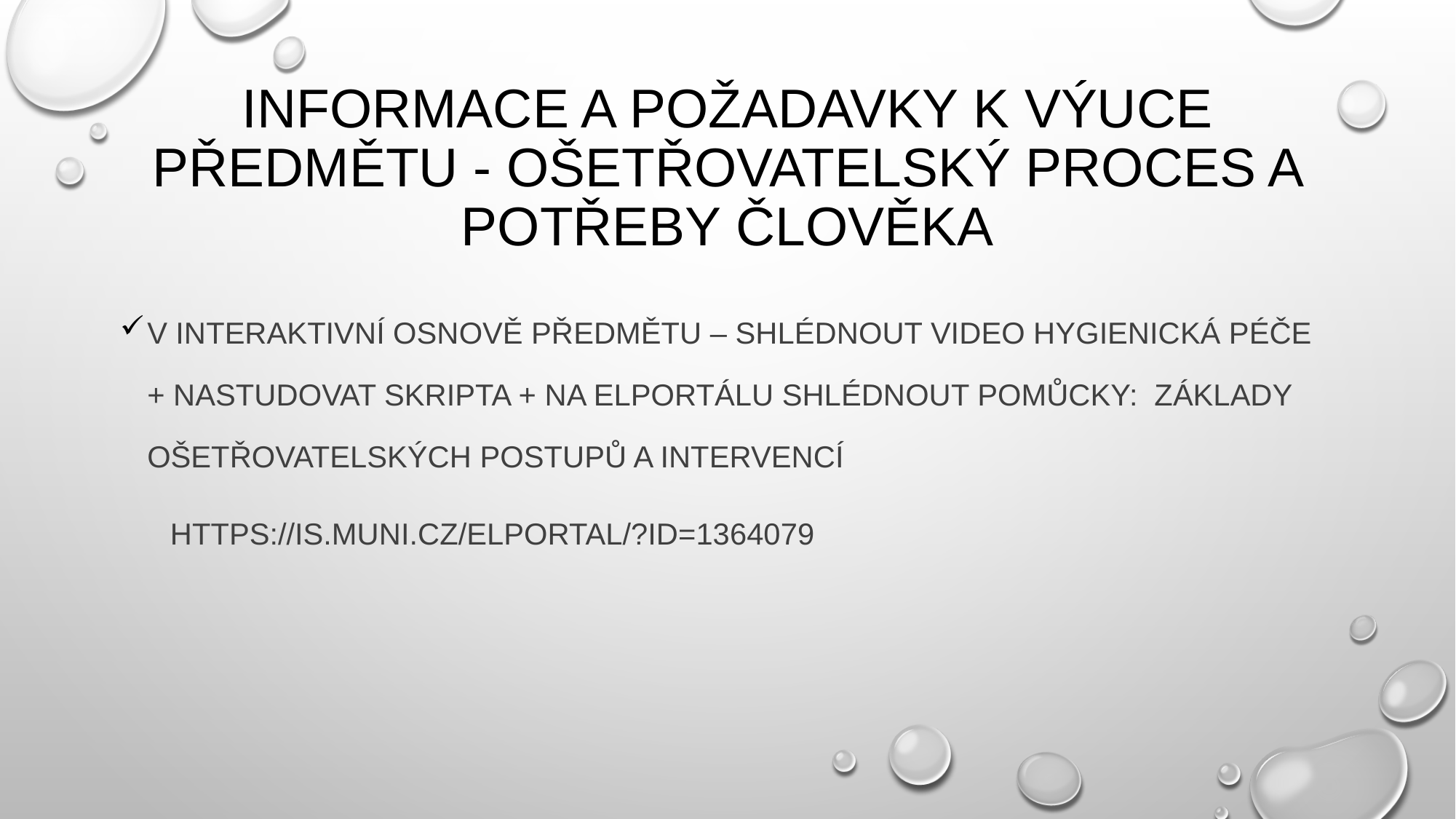

# Informace a požadavky k výuce předmětu - Ošetřovatelský proces a potřeby člověka
v interaktivní osnově předmětu – shlédnout video hygienická péče + nastudovat skripta + NA ELPORTÁLU SHLÉDNOUT POMŮCKY:  ZÁKLADY OŠETŘOVATELSKÝCH POSTUPŮ A INTERVENCÍ
      https://is.muni.cz/elportal/?id=1364079